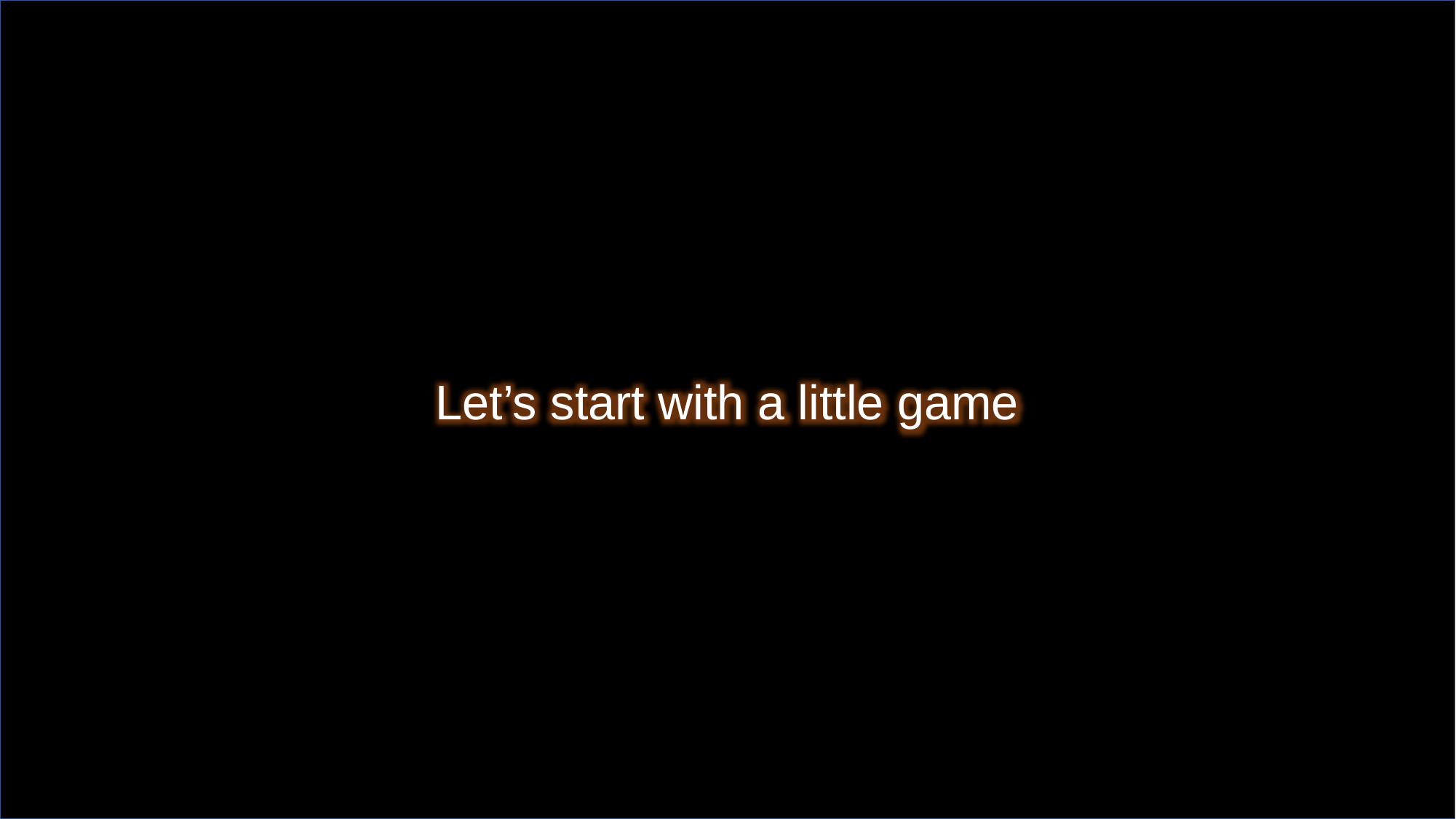

Let’s start with a little game
3